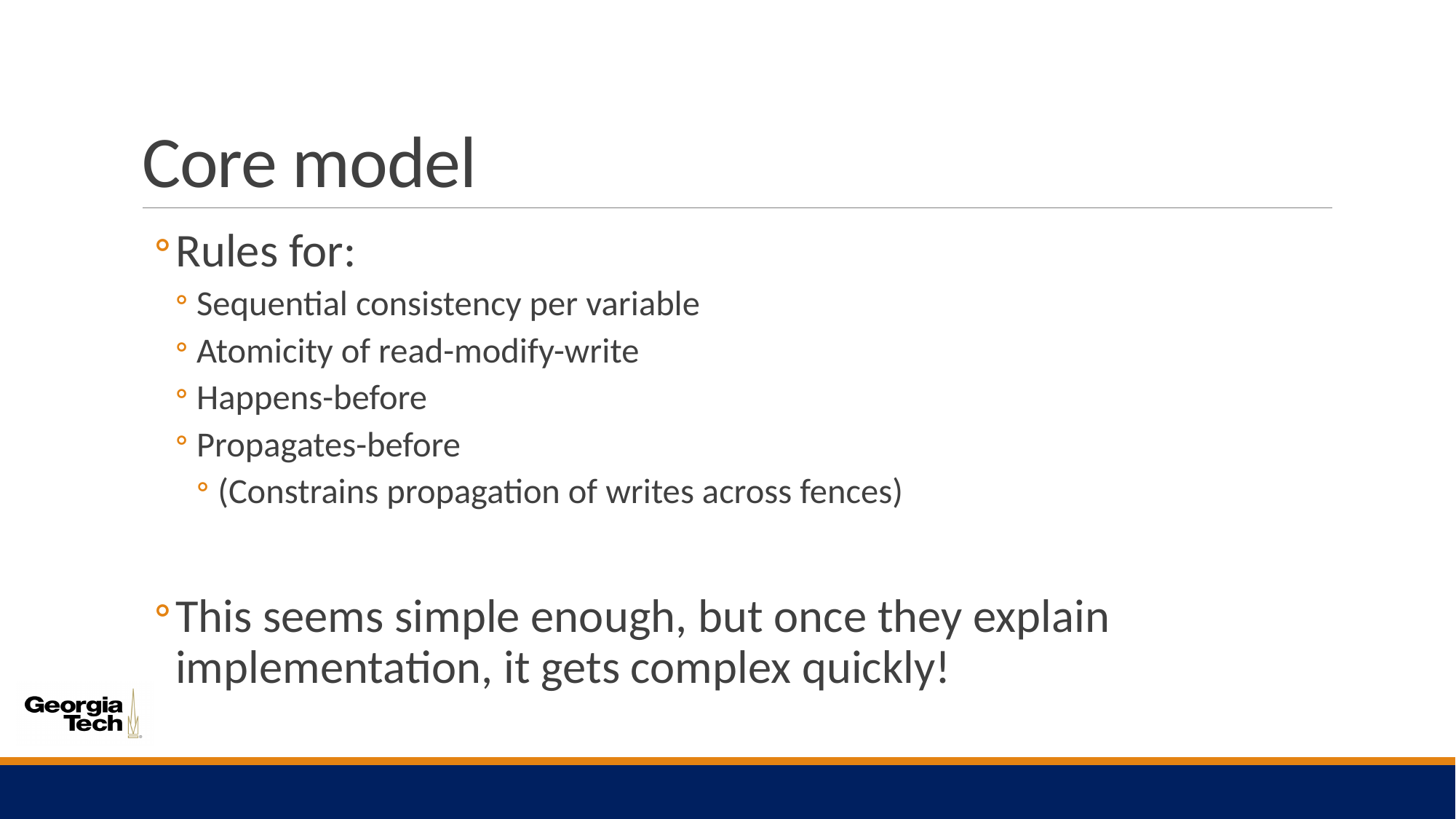

# Core model
Rules for:
Sequential consistency per variable
Atomicity of read-modify-write
Happens-before
Propagates-before
(Constrains propagation of writes across fences)

This seems simple enough, but once they explain implementation, it gets complex quickly!